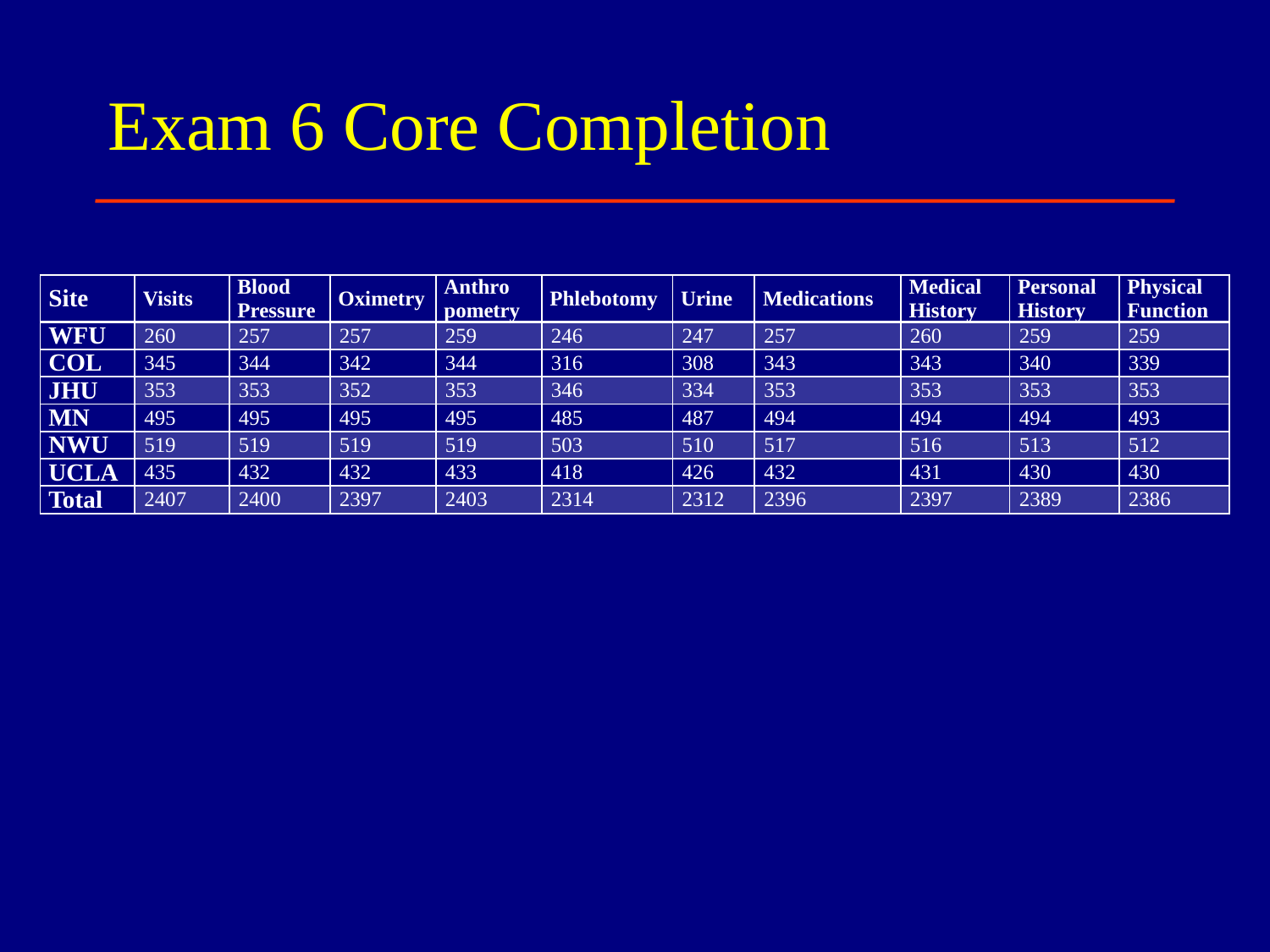

# Exam 6 Core Completion
| Site | Visits | Blood Pressure | Oximetry | Anthro pometry | Phlebotomy | Urine | Medications | Medical History | Personal History | Physical Function |
| --- | --- | --- | --- | --- | --- | --- | --- | --- | --- | --- |
| WFU | 260 | 257 | 257 | 259 | 246 | 247 | 257 | 260 | 259 | 259 |
| COL | 345 | 344 | 342 | 344 | 316 | 308 | 343 | 343 | 340 | 339 |
| JHU | 353 | 353 | 352 | 353 | 346 | 334 | 353 | 353 | 353 | 353 |
| MN | 495 | 495 | 495 | 495 | 485 | 487 | 494 | 494 | 494 | 493 |
| NWU | 519 | 519 | 519 | 519 | 503 | 510 | 517 | 516 | 513 | 512 |
| UCLA | 435 | 432 | 432 | 433 | 418 | 426 | 432 | 431 | 430 | 430 |
| Total | 2407 | 2400 | 2397 | 2403 | 2314 | 2312 | 2396 | 2397 | 2389 | 2386 |